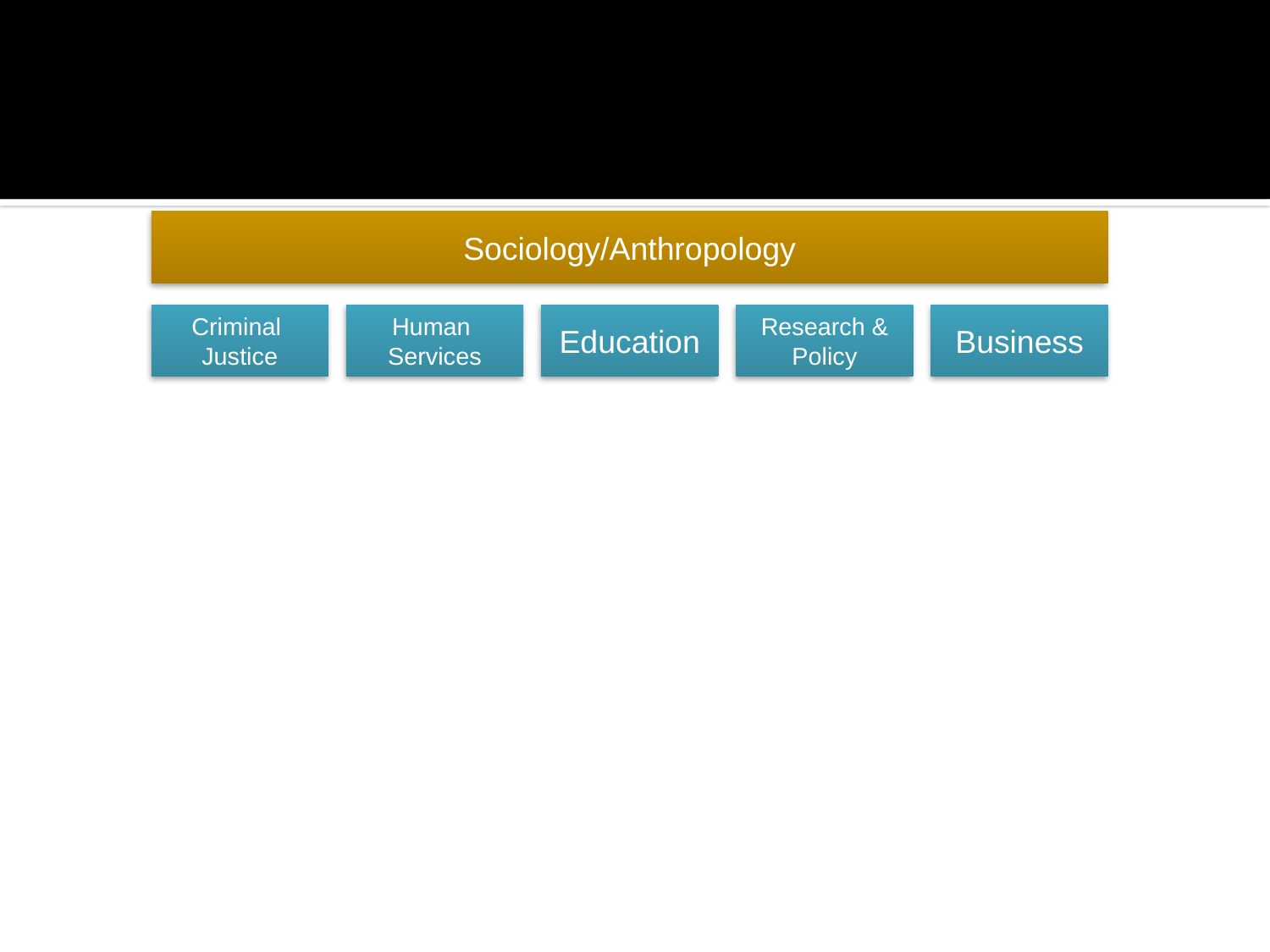

Sociology/Anthropology
Criminal
Justice
Human
Services
Education
Research & Policy
Business